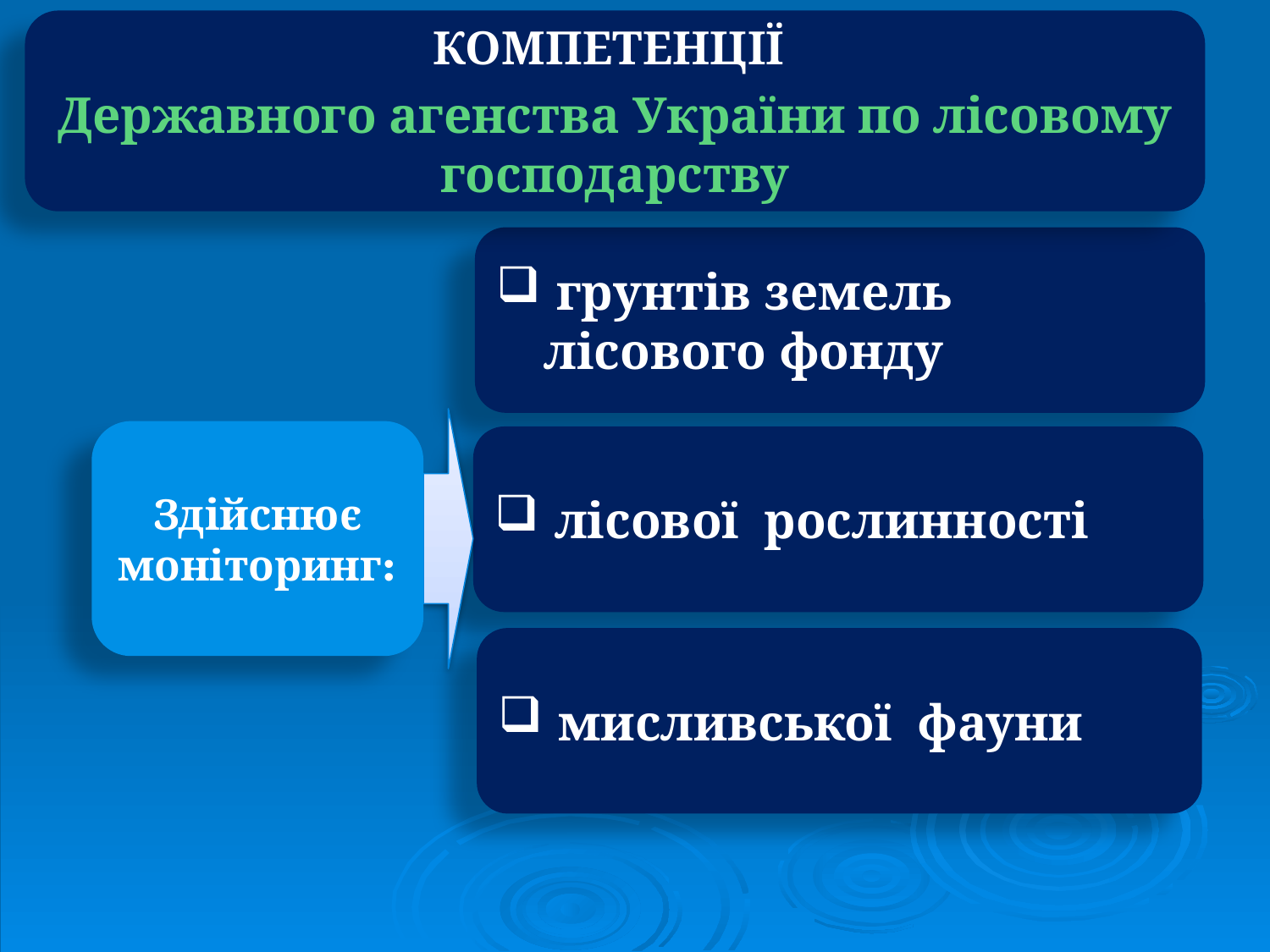

КОМПЕТЕНЦІЇ
Державного агенства України по лісовому господарству
 грунтів земель лісового фонду

Здійснює
моніторинг:
 лісової  рослинності
 мисливської  фауни